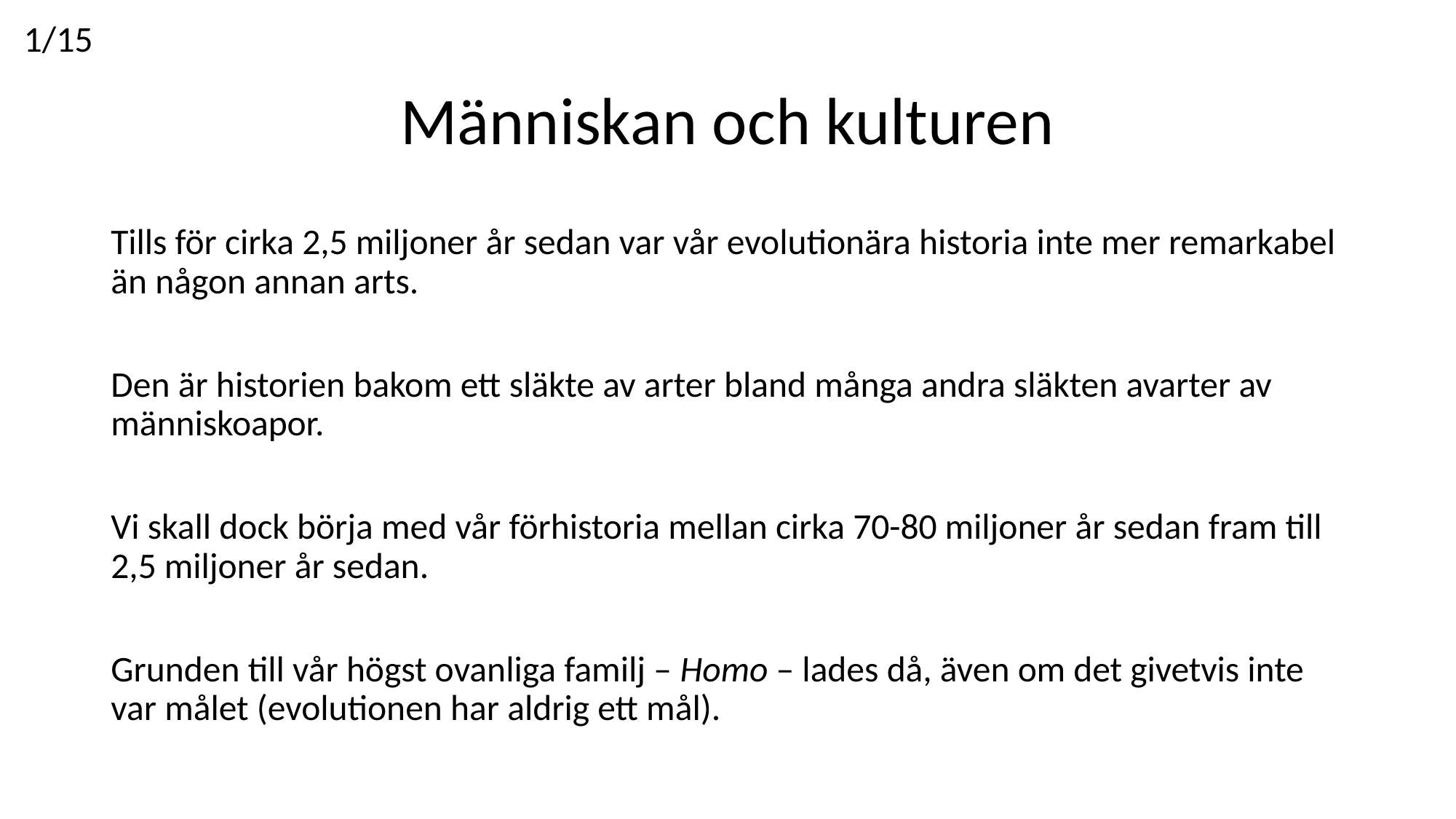

1/15
# Människan och kulturen
Tills för cirka 2,5 miljoner år sedan var vår evolutionära historia inte mer remarkabel än någon annan arts.

Den är historien bakom ett släkte av arter bland många andra släkten avarter av människoapor.

Vi skall dock börja med vår förhistoria mellan cirka 70-80 miljoner år sedan fram till 2,5 miljoner år sedan.

Grunden till vår högst ovanliga familj – Homo – lades då, även om det givetvis inte var målet (evolutionen har aldrig ett mål).